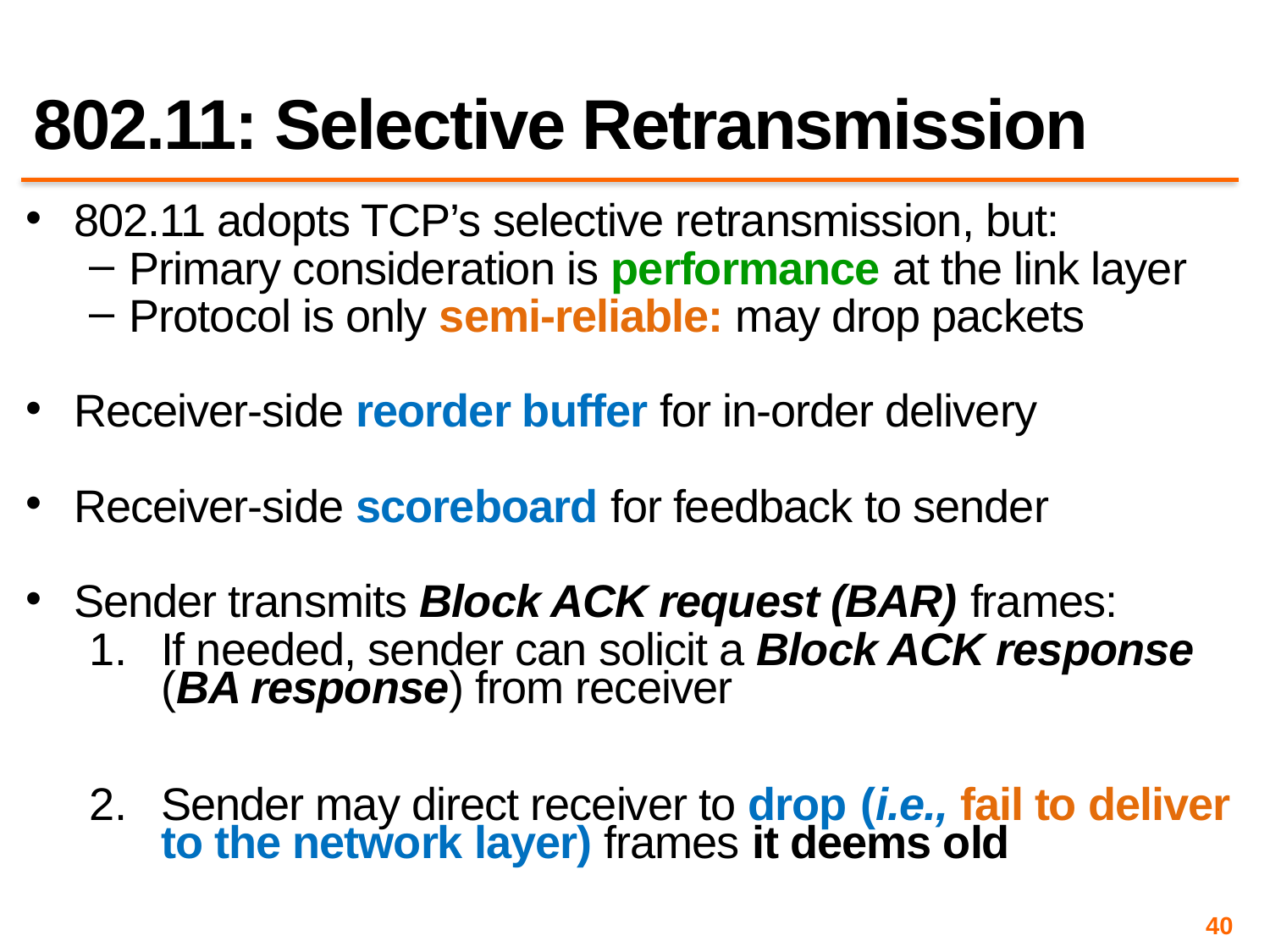

# 802.11: Selective Retransmission
802.11 adopts TCP’s selective retransmission, but:
Primary consideration is performance at the link layer
Protocol is only semi-reliable: may drop packets

Receiver-side reorder buffer for in-order delivery

Receiver-side scoreboard for feedback to sender

Sender transmits Block ACK request (BAR) frames:
If needed, sender can solicit a Block ACK response (BA response) from receiver

Sender may direct receiver to drop (i.e., fail to deliver to the network layer) frames it deems old

40